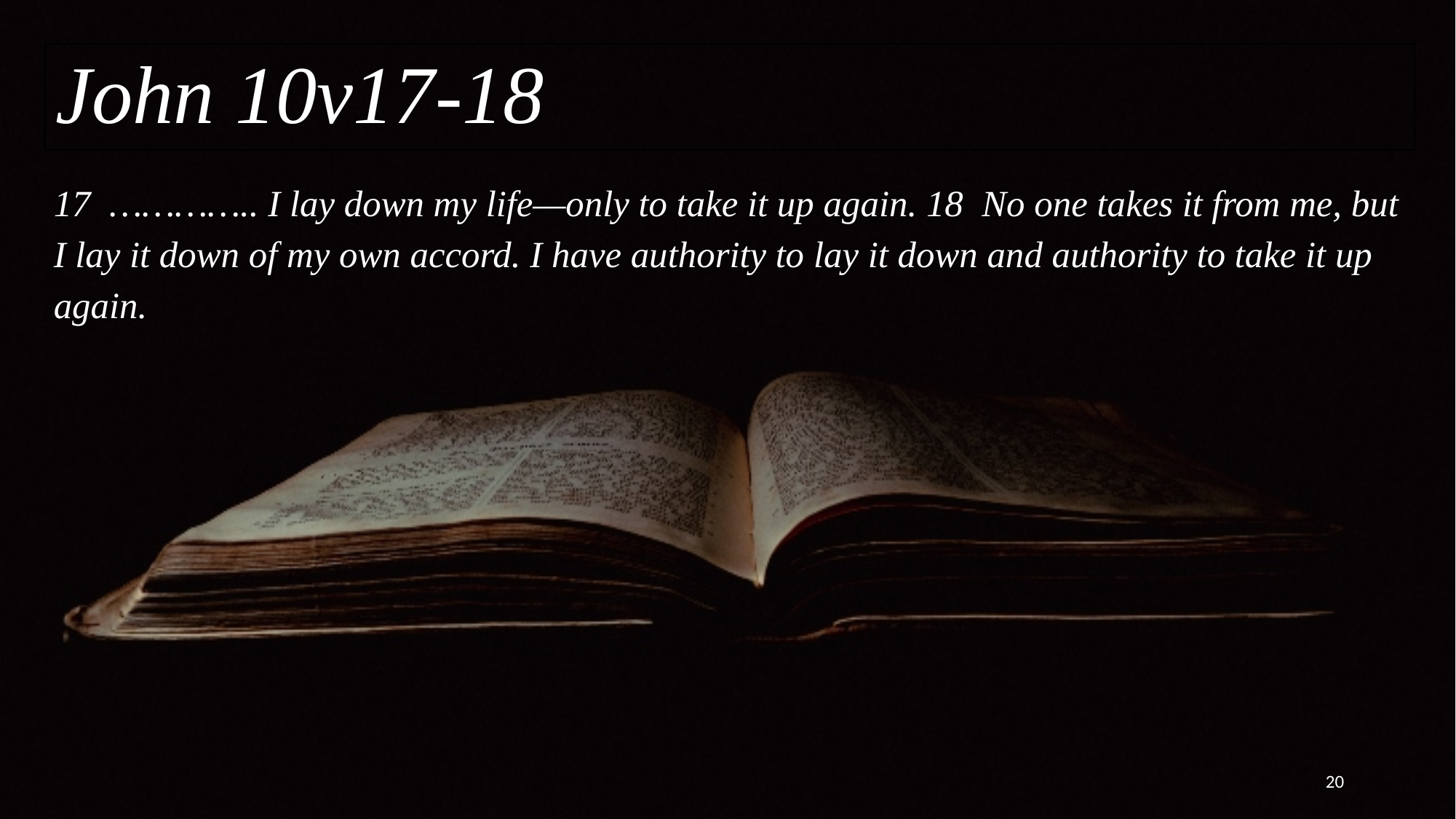

John 10v17-18
# 17  ………….. I lay down my life—only to take it up again. 18  No one takes it from me, but I lay it down of my own accord. I have authority to lay it down and authority to take it up again.
20